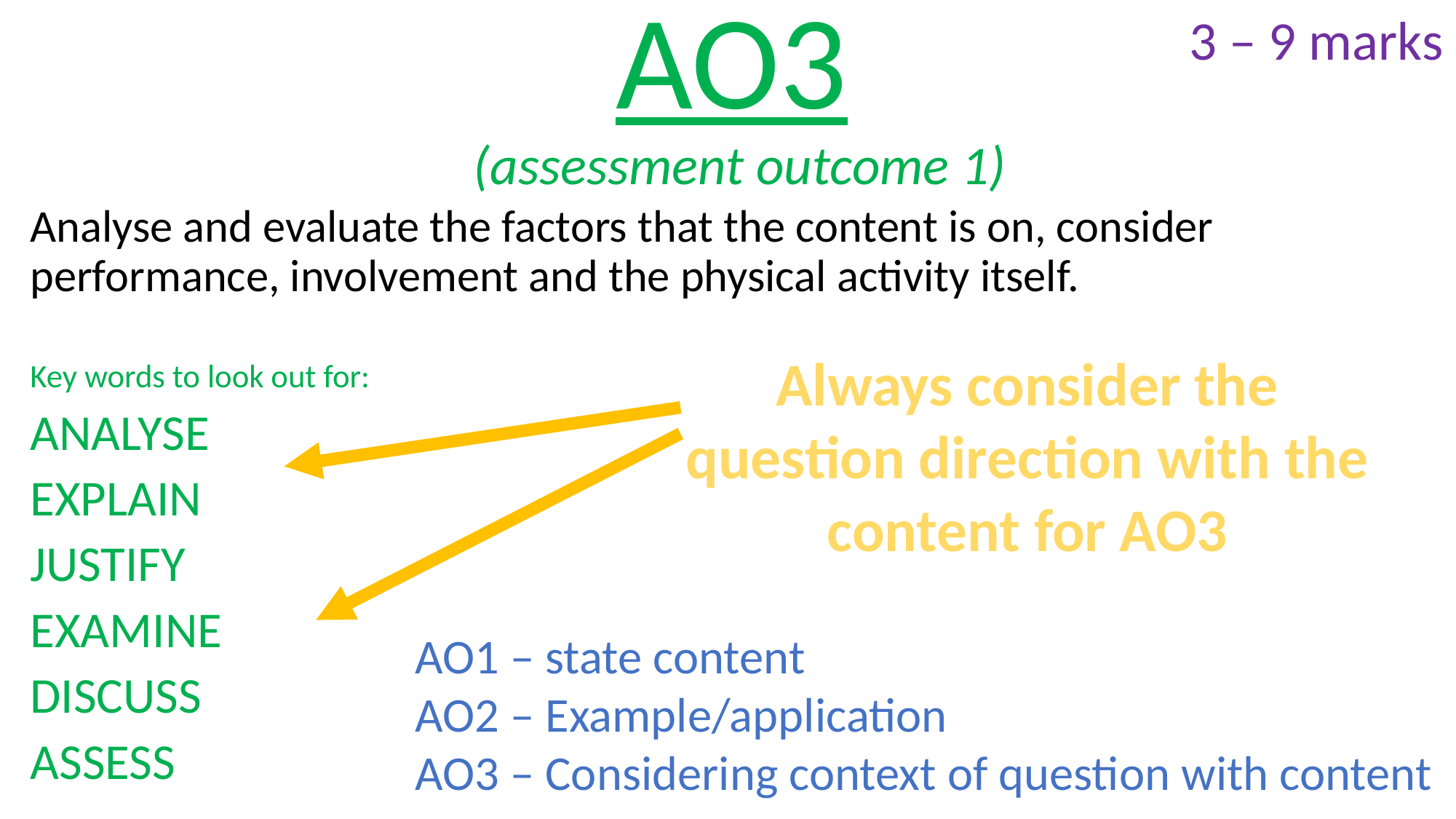

3 – 9 marks
# AO3 (assessment outcome 1)
Analyse and evaluate the factors that the content is on, consider performance, involvement and the physical activity itself.

Key words to look out for:
ANALYSE
EXPLAIN
JUSTIFY
EXAMINE
DISCUSS
ASSESS
Always consider the question direction with the content for AO3
AO1 – state content
AO2 – Example/application
AO3 – Considering context of question with content